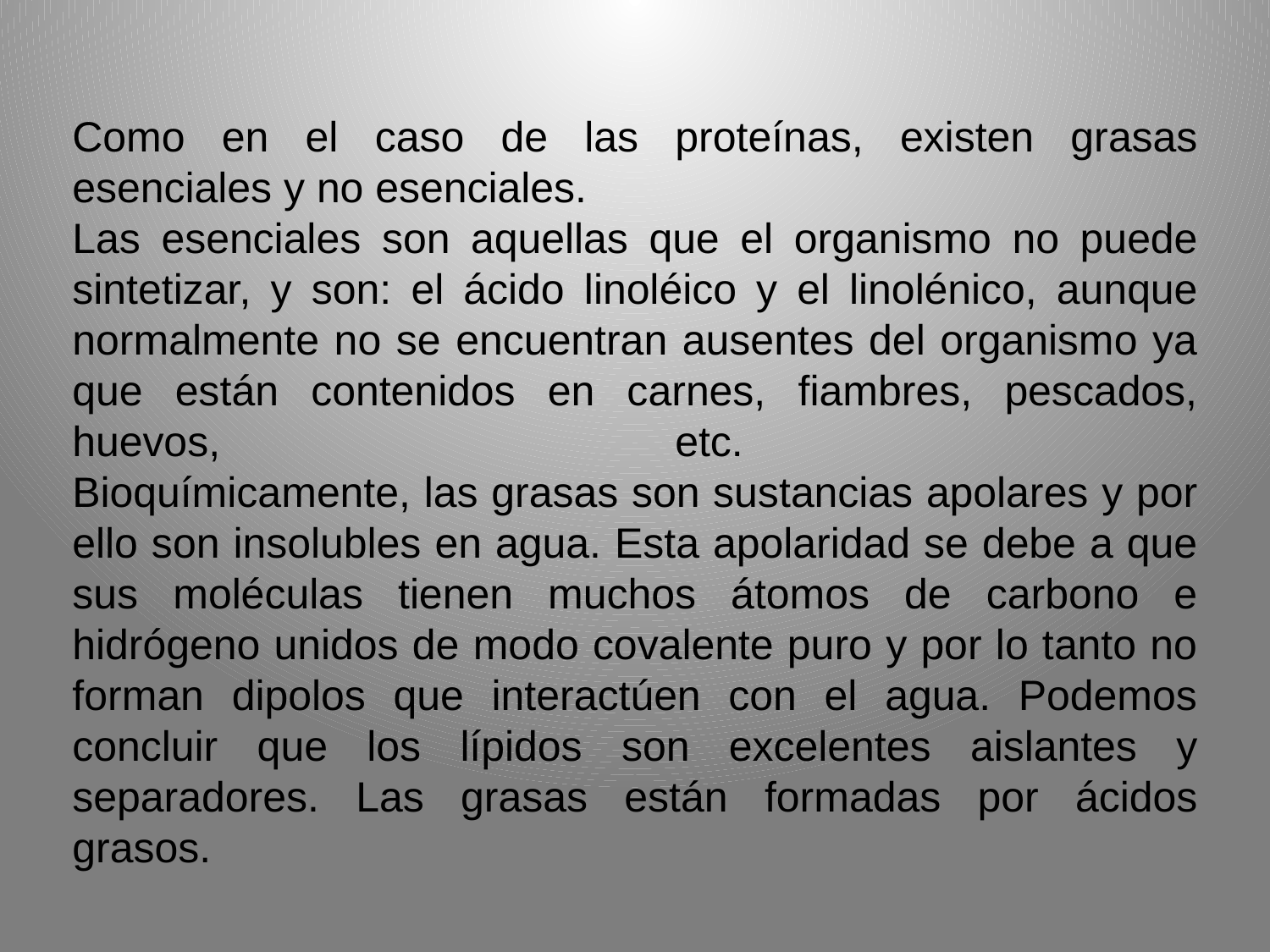

Como en el caso de las proteínas, existen grasas esenciales y no esenciales.
Las esenciales son aquellas que el organismo no puede sintetizar, y son: el ácido linoléico y el linolénico, aunque normalmente no se encuentran ausentes del organismo ya que están contenidos en carnes, fiambres, pescados, huevos, etc.
Bioquímicamente, las grasas son sustancias apolares y por ello son insolubles en agua. Esta apolaridad se debe a que sus moléculas tienen muchos átomos de carbono e hidrógeno unidos de modo covalente puro y por lo tanto no forman dipolos que interactúen con el agua. Podemos concluir que los lípidos son excelentes aislantes y separadores. Las grasas están formadas por ácidos grasos.